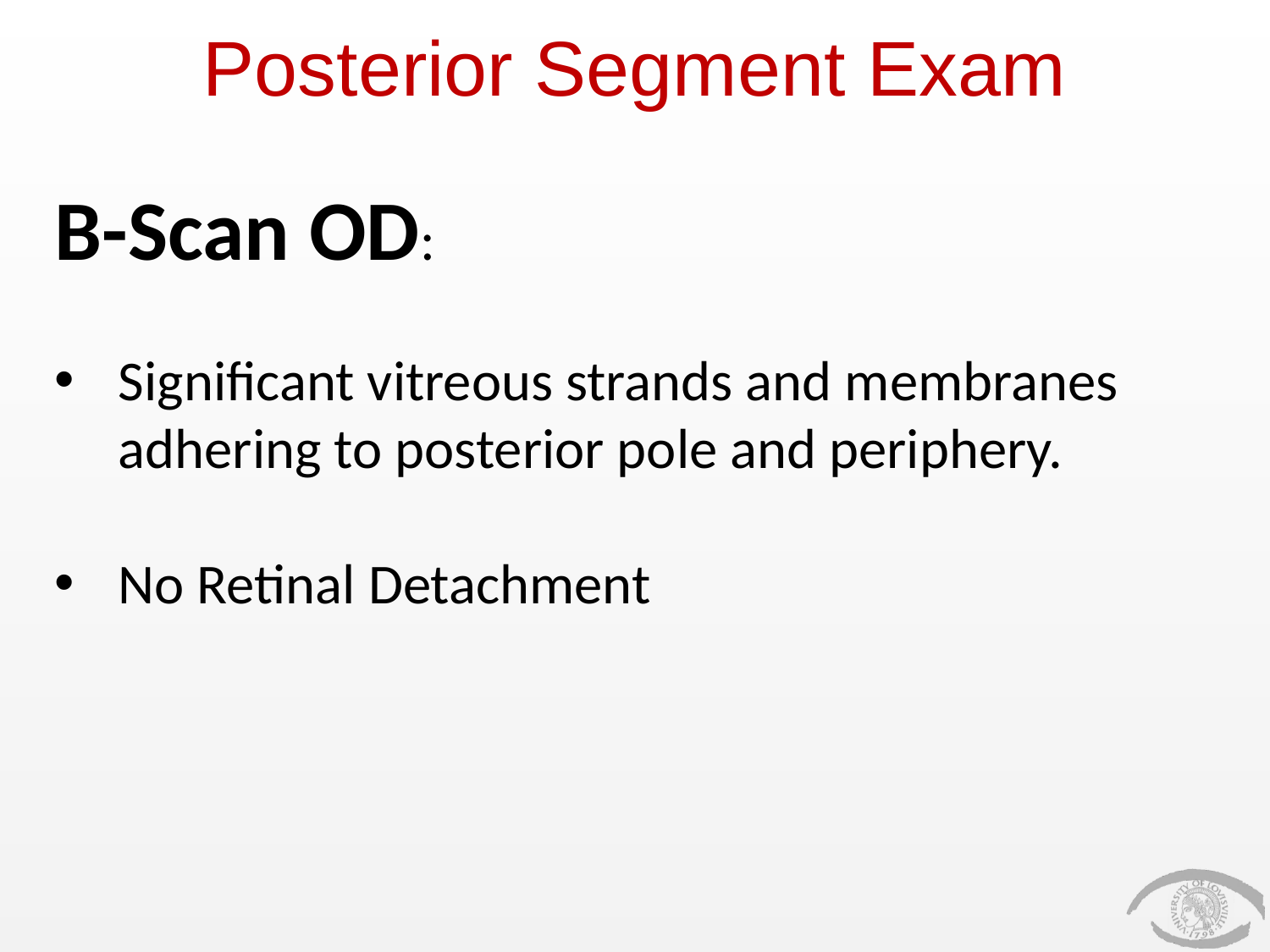

# Posterior Segment Exam
B-Scan OD:

Significant vitreous strands and membranes adhering to posterior pole and periphery.

No Retinal Detachment